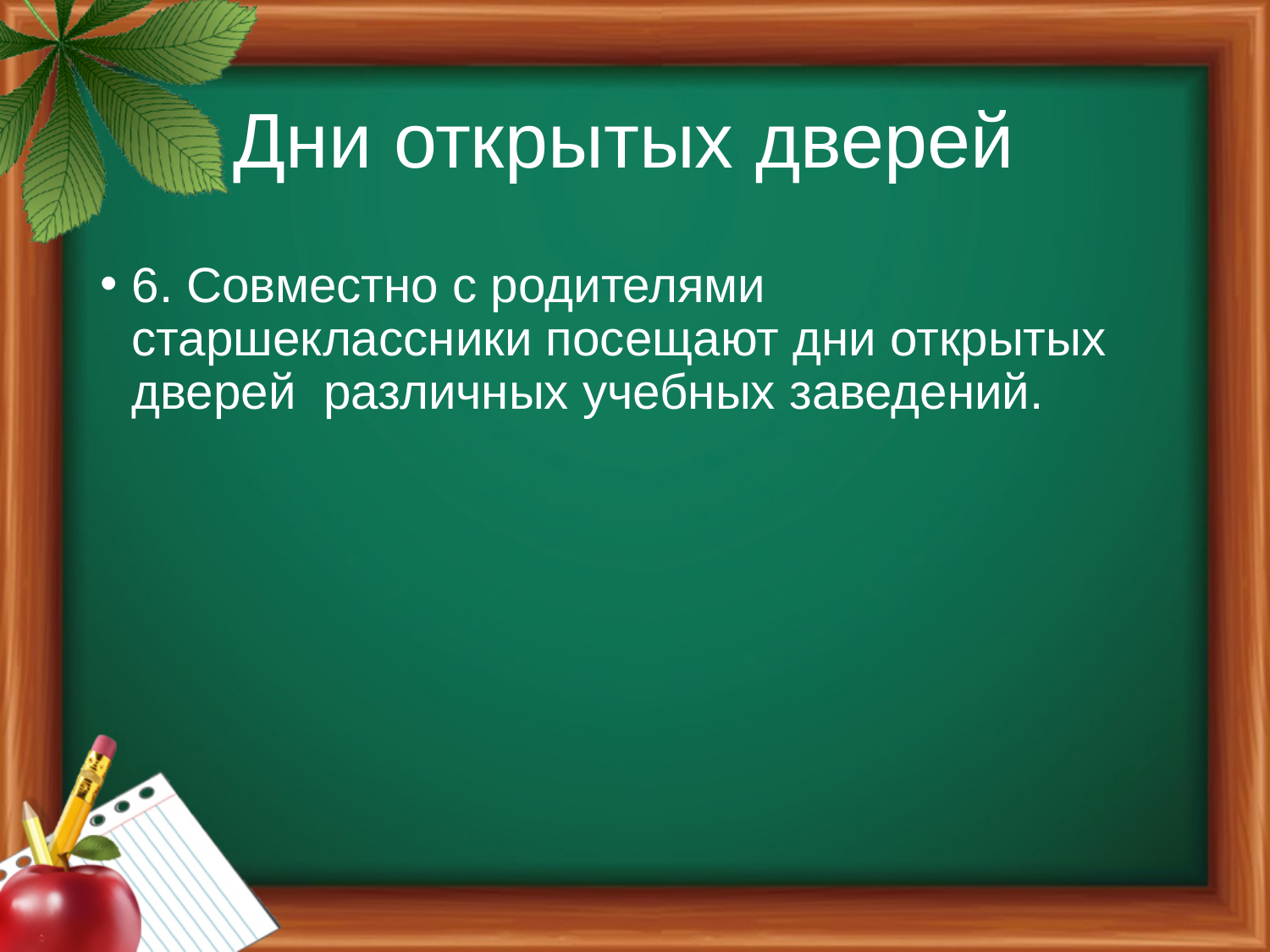

# Дни открытых дверей
6. Совместно с родителями старшеклассники посещают дни открытых дверей  различных учебных заведений.